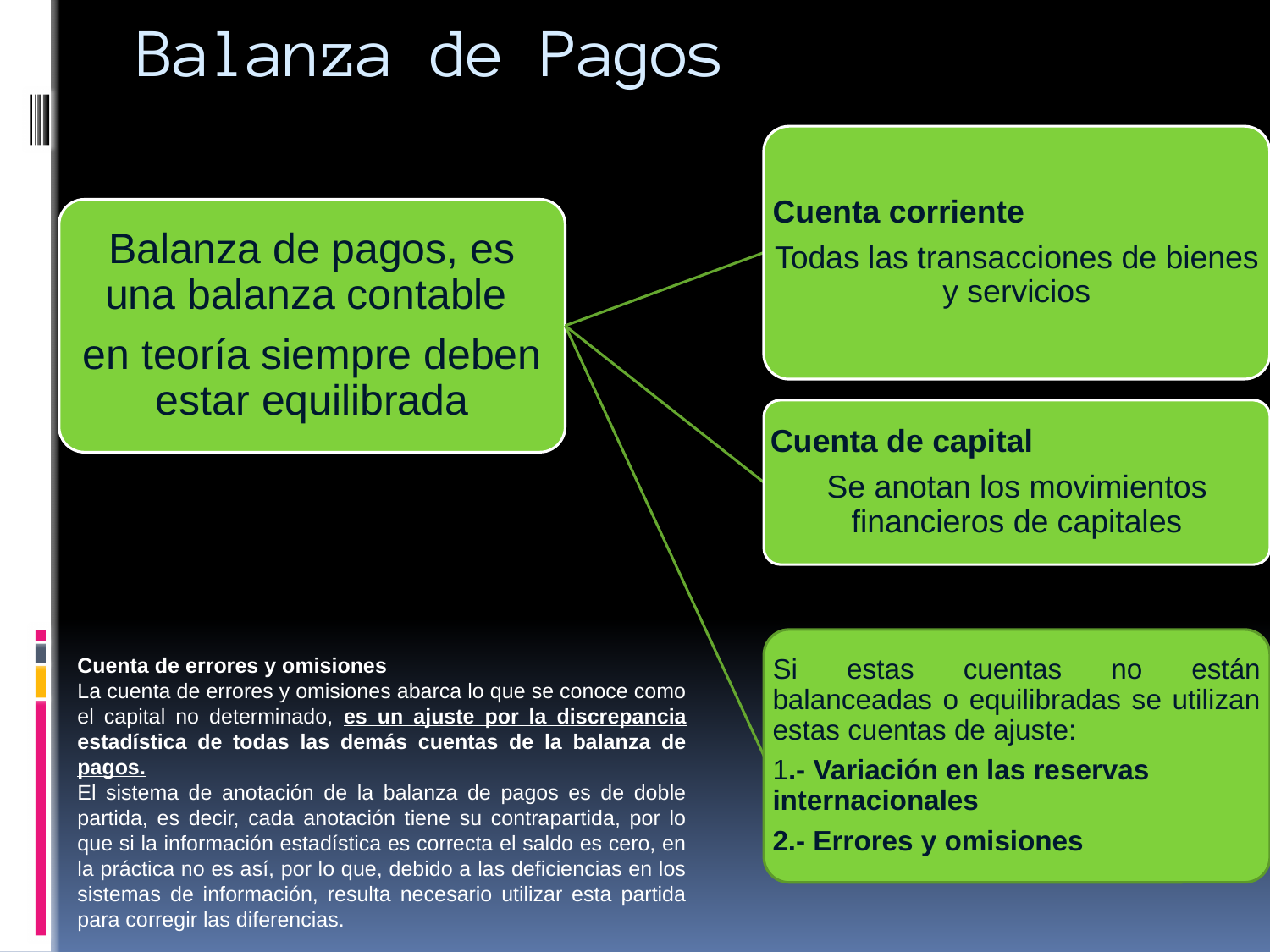

# Balanza de Pagos
Balanza de pagos, es una balanza contable
en teoría siempre deben estar equilibrada

Cuenta corriente
Todas las transacciones de bienes y servicios

Si estas cuentas no están balanceadas o equilibradas se utilizan estas cuentas de ajuste:
1.- Variación en las reservas internacionales
2.- Errores y omisiones

Cuenta de capital
Se anotan los movimientos financieros de capitales
Cuenta de errores y omisiones
La cuenta de errores y omisiones abarca lo que se conoce como el capital no determinado, es un ajuste por la discrepancia estadística de todas las demás cuentas de la balanza de pagos.
El sistema de anotación de la balanza de pagos es de doble partida, es decir, cada anotación tiene su contrapartida, por lo que si la información estadística es correcta el saldo es cero, en la práctica no es así, por lo que, debido a las deficiencias en los sistemas de información, resulta necesario utilizar esta partida para corregir las diferencias.